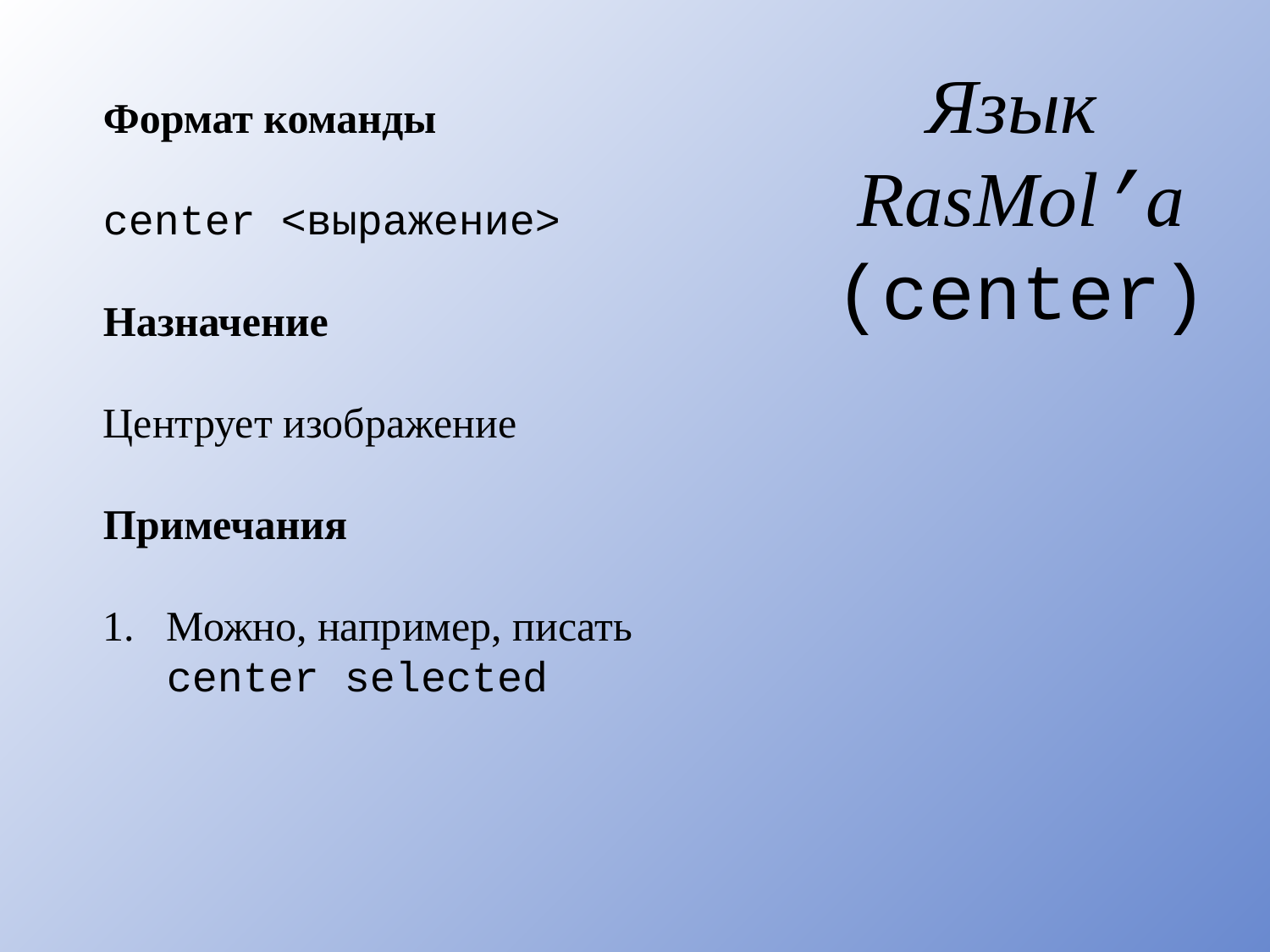

# Язык RasMol’а (center)
Формат команды

center <выражение>

Назначение

Центрует изображение

Примечания

Можно, например, писать
center selected